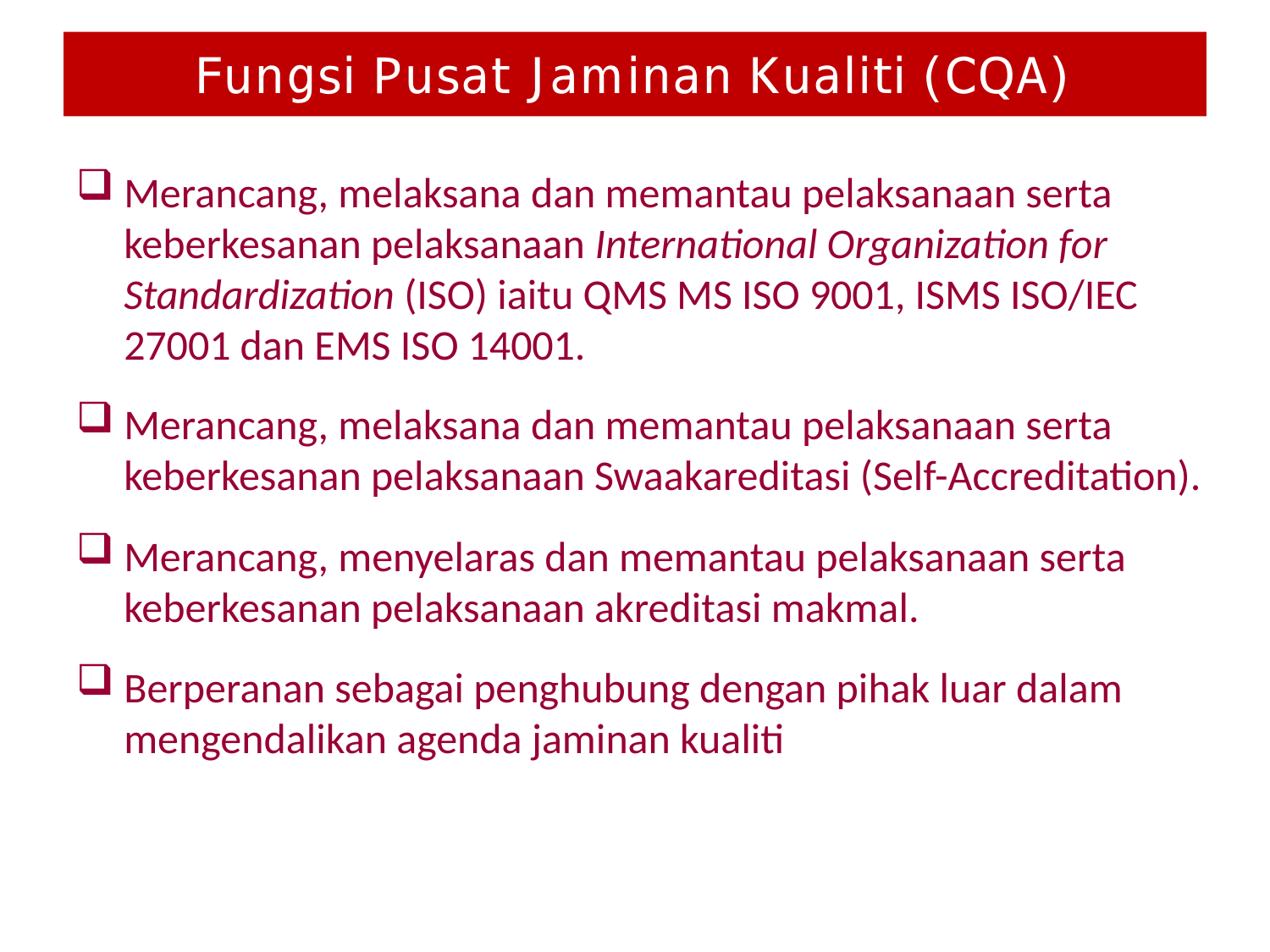

# Fungsi Pusat Jaminan Kualiti (CQA)
Merancang, melaksana dan memantau pelaksanaan serta keberkesanan pelaksanaan International Organization for Standardization (ISO) iaitu QMS MS ISO 9001, ISMS ISO/IEC 27001 dan EMS ISO 14001.
Merancang, melaksana dan memantau pelaksanaan serta keberkesanan pelaksanaan Swaakareditasi (Self-Accreditation).
Merancang, menyelaras dan memantau pelaksanaan serta keberkesanan pelaksanaan akreditasi makmal.
Berperanan sebagai penghubung dengan pihak luar dalam mengendalikan agenda jaminan kualiti